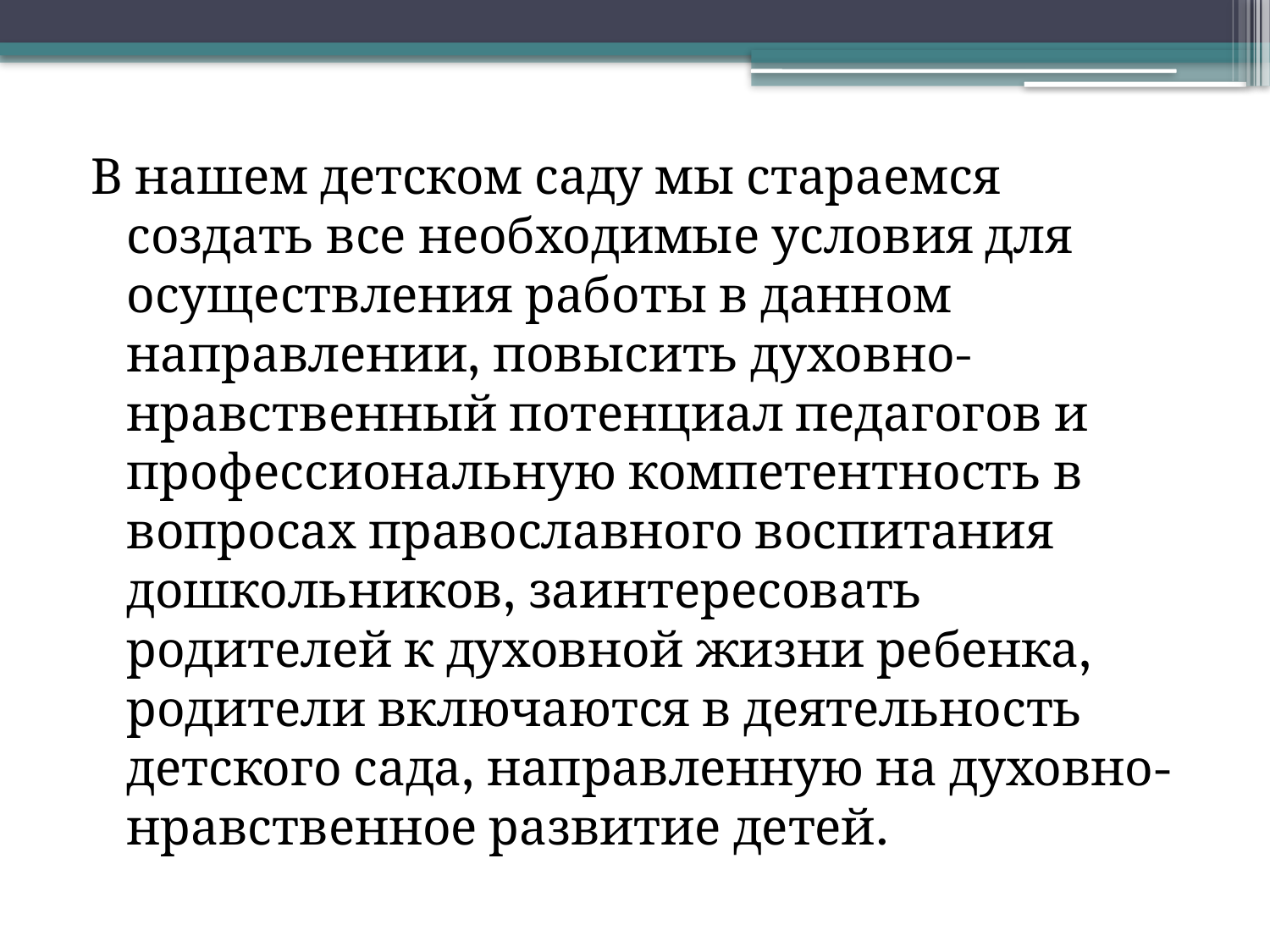

В нашем детском саду мы стараемся создать все необходимые условия для осуществления работы в данном направлении, повысить духовно-нравственный потенциал педагогов и профессиональную компетентность в вопросах православного воспитания дошкольников, заинтересовать родителей к духовной жизни ребенка, родители включаются в деятельность детского сада, направленную на духовно-нравственное развитие детей.